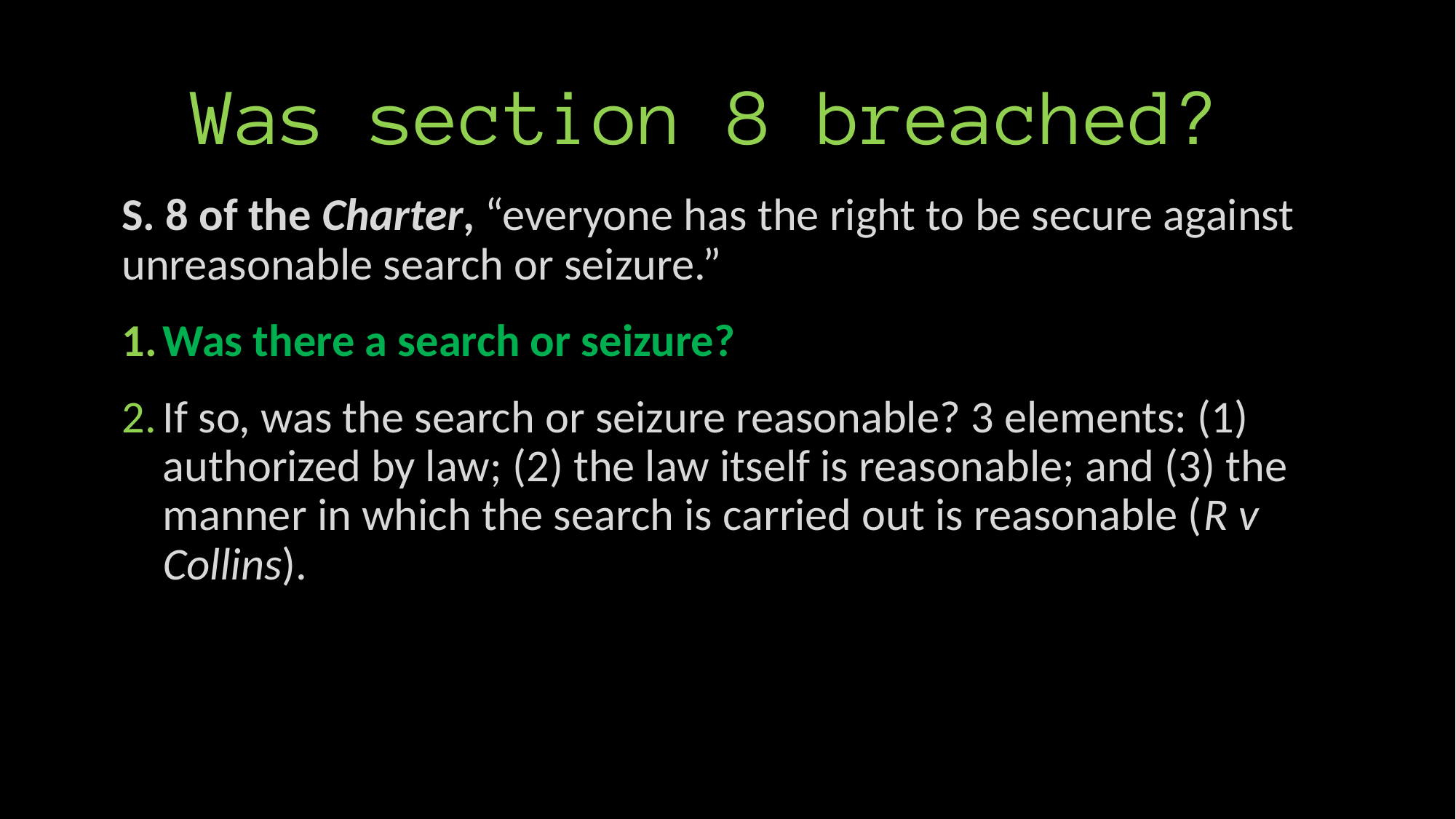

# Was section 8 breached?
S. 8 of the Charter, “everyone has the right to be secure against unreasonable search or seizure.”
Was there a search or seizure?
If so, was the search or seizure reasonable? 3 elements: (1) authorized by law; (2) the law itself is reasonable; and (3) the manner in which the search is carried out is reasonable (R v Collins).